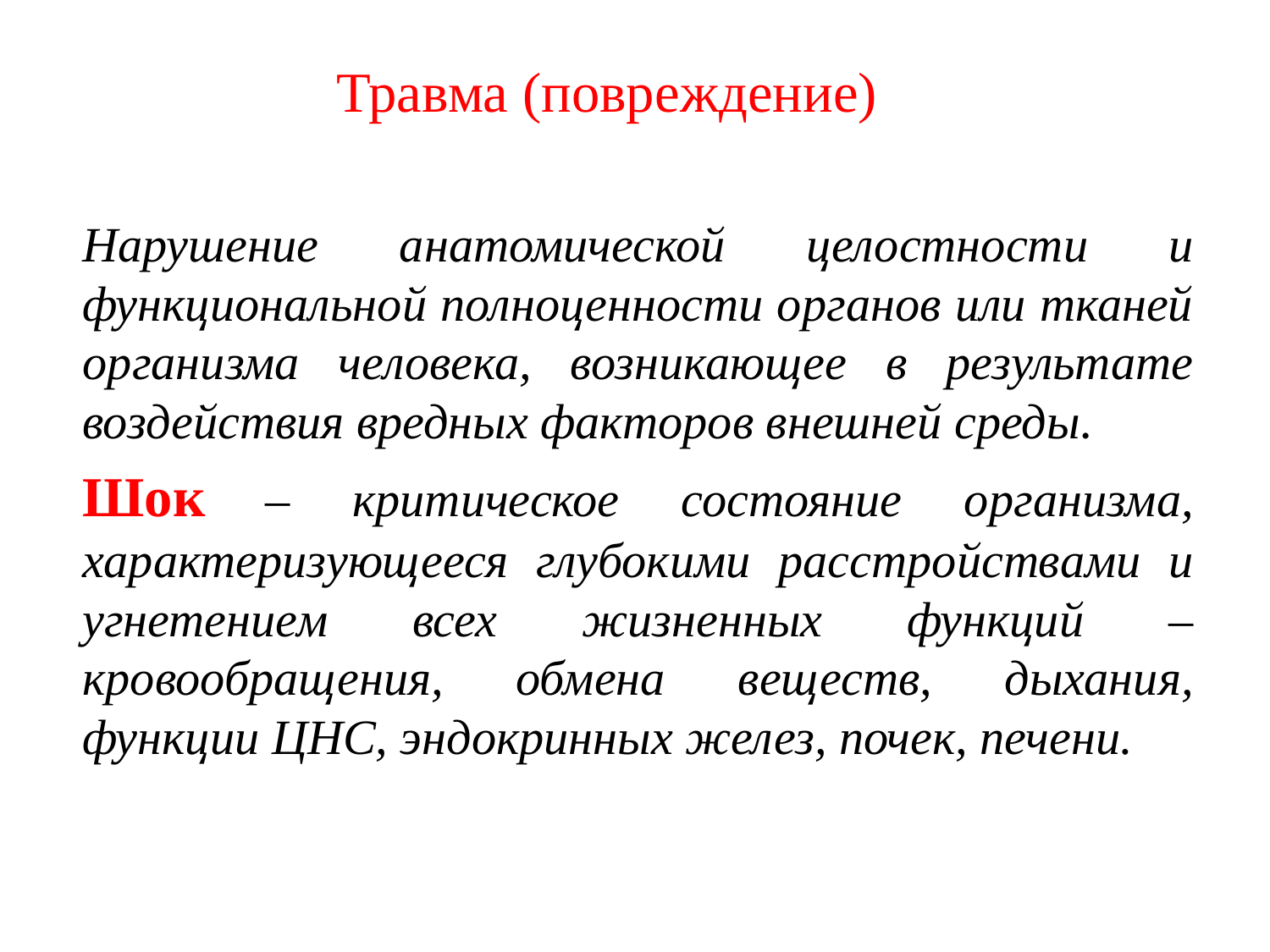

# Травма (повреждение)
Нарушение анатомической целостности и функциональной полноценности органов или тканей организма человека, возникающее в результате воздействия вредных факторов внешней среды.
Шок – критическое состояние организма, характеризующееся глубокими расстройствами и угнетением всех жизненных функций – кровообращения, обмена веществ, дыхания, функции ЦНС, эндокринных желез, почек, печени.